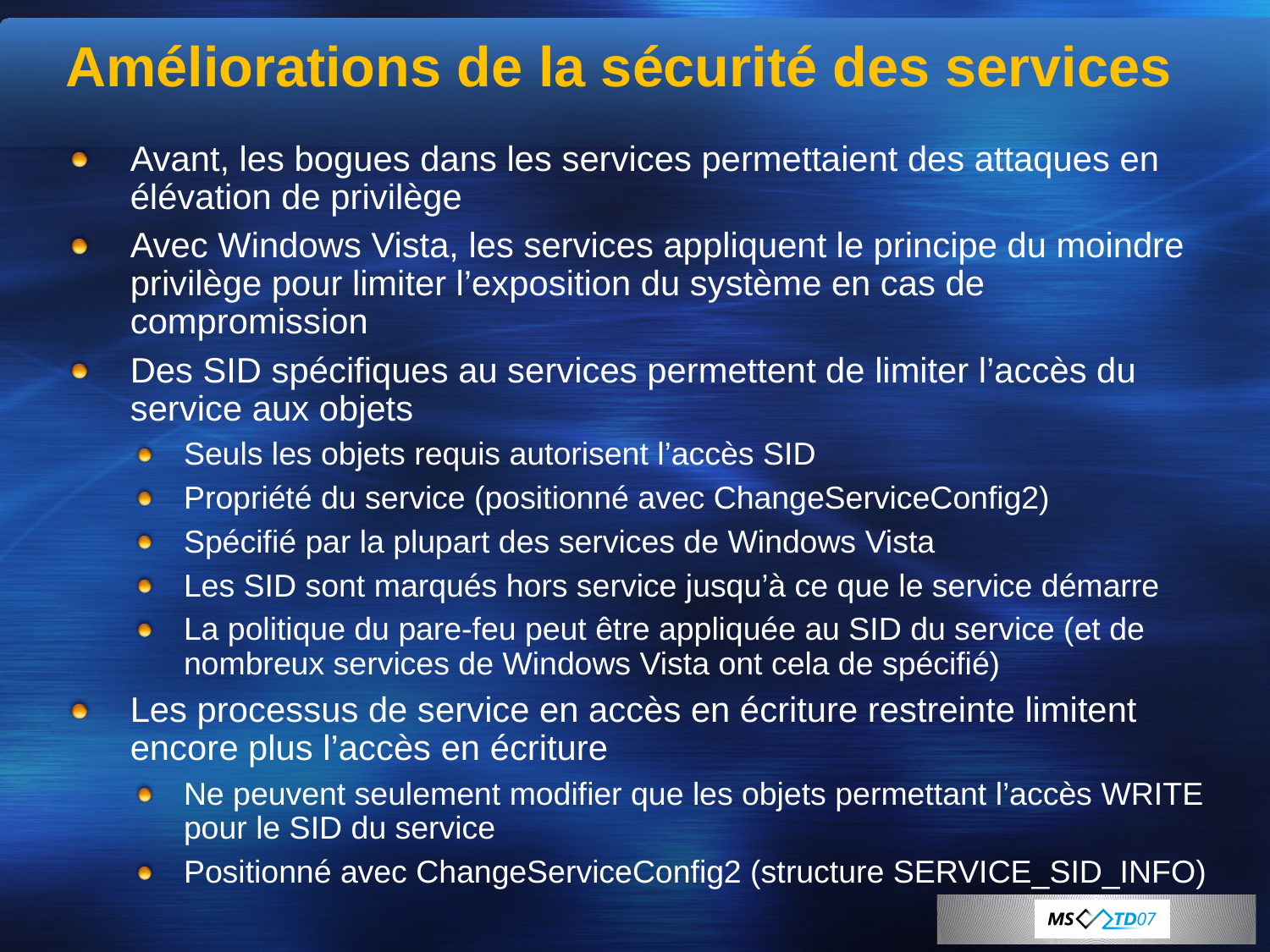

# Améliorations de la sécurité des services
Avant, les bogues dans les services permettaient des attaques en élévation de privilège
Avec Windows Vista, les services appliquent le principe du moindre privilège pour limiter l’exposition du système en cas de compromission
Des SID spécifiques au services permettent de limiter l’accès du service aux objets
Seuls les objets requis autorisent l’accès SID
Propriété du service (positionné avec ChangeServiceConfig2)
Spécifié par la plupart des services de Windows Vista
Les SID sont marqués hors service jusqu’à ce que le service démarre
La politique du pare-feu peut être appliquée au SID du service (et de nombreux services de Windows Vista ont cela de spécifié)
Les processus de service en accès en écriture restreinte limitent encore plus l’accès en écriture
Ne peuvent seulement modifier que les objets permettant l’accès WRITE pour le SID du service
Positionné avec ChangeServiceConfig2 (structure SERVICE_SID_INFO)